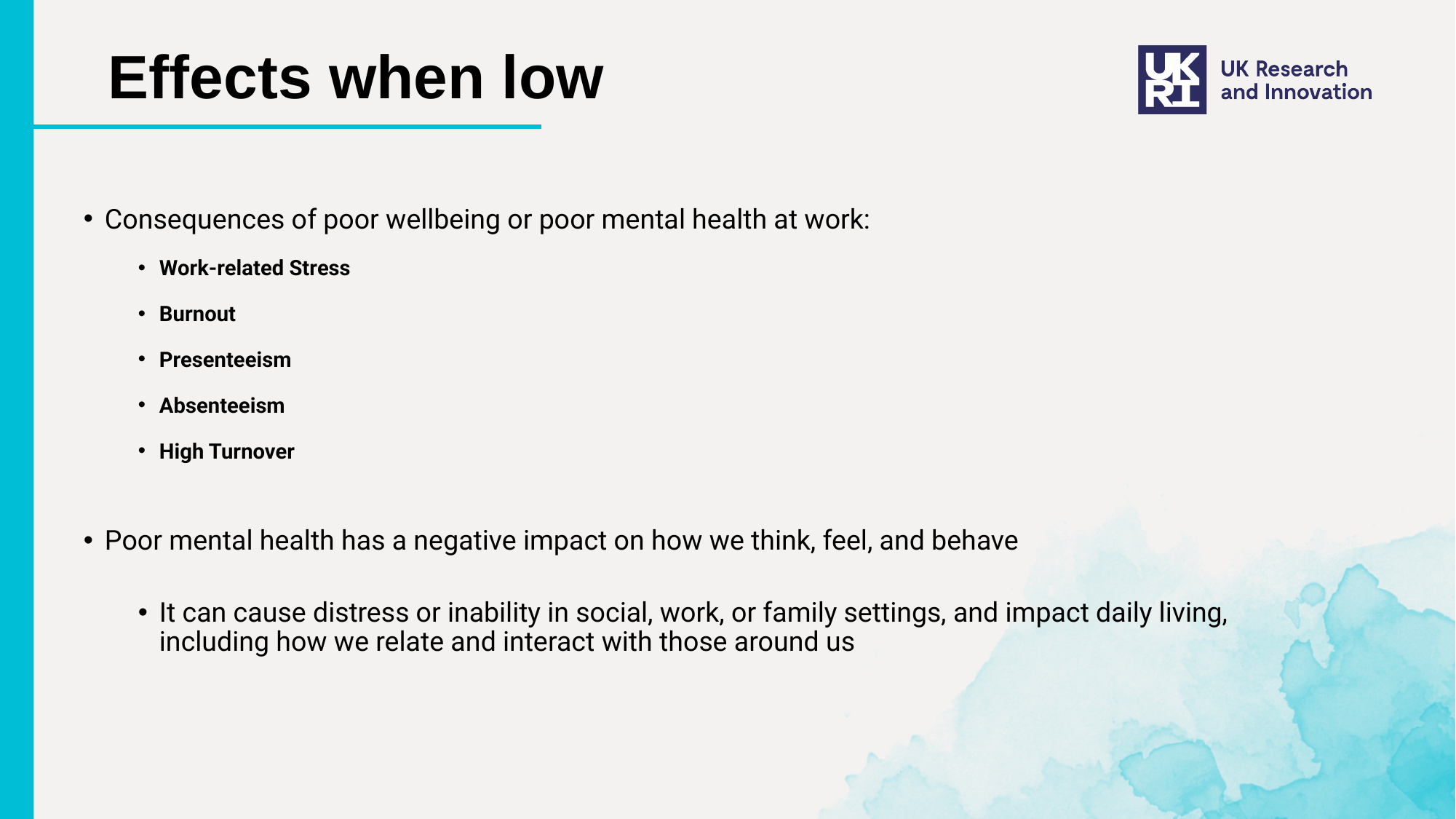

Effects when low
# Consequences of poor wellbeing or poor mental health at work:
Work-related Stress
Burnout
Presenteeism
Absenteeism
High Turnover

Poor mental health has a negative impact on how we think, feel, and behave
It can cause distress or inability in social, work, or family settings, and impact daily living, including how we relate and interact with those around us